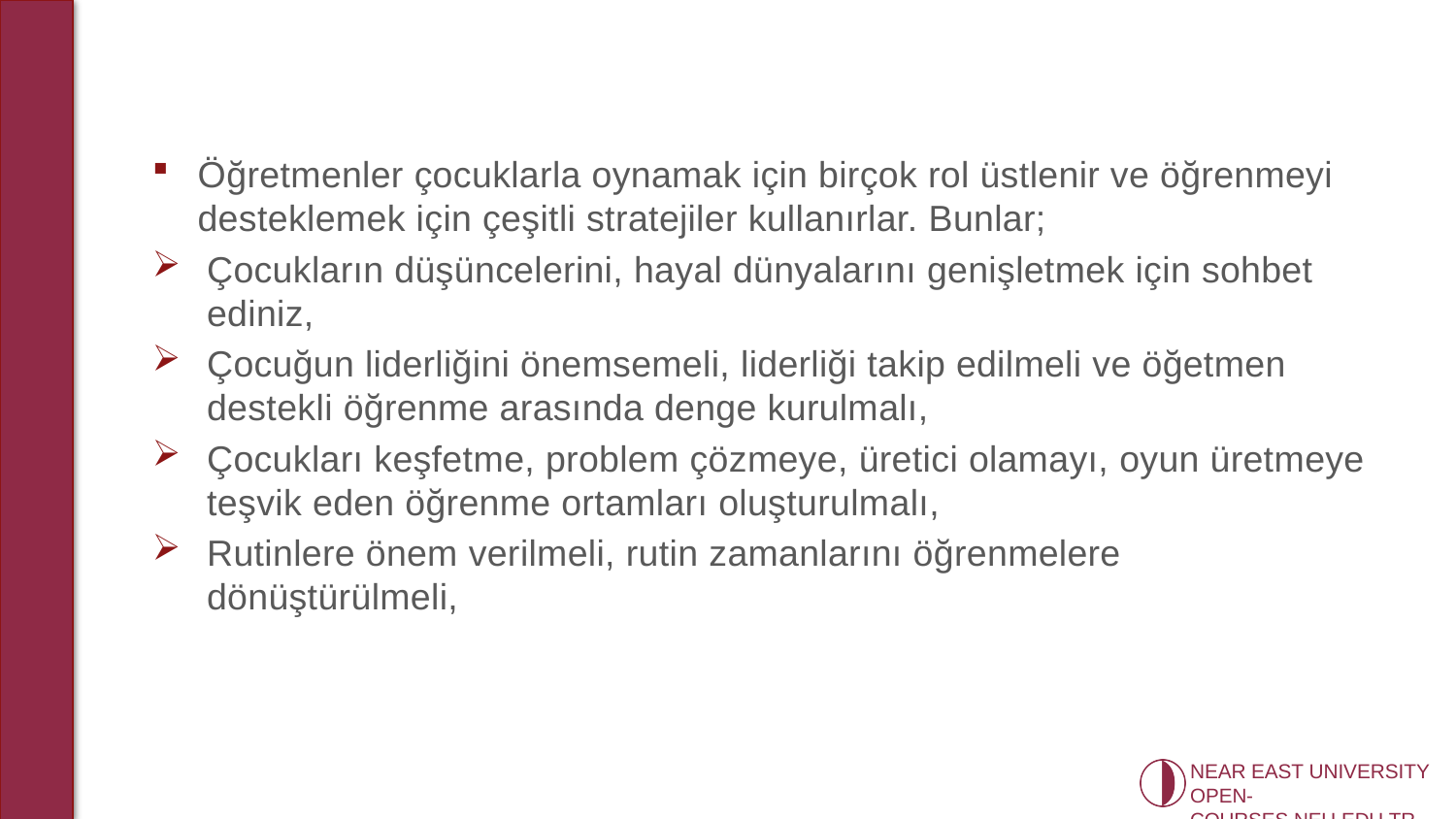

Öğretmenler çocuklarla oynamak için birçok rol üstlenir ve öğrenmeyi desteklemek için çeşitli stratejiler kullanırlar. Bunlar;
Çocukların düşüncelerini, hayal dünyalarını genişletmek için sohbet ediniz,
Çocuğun liderliğini önemsemeli, liderliği takip edilmeli ve öğetmen destekli öğrenme arasında denge kurulmalı,
Çocukları keşfetme, problem çözmeye, üretici olamayı, oyun üretmeye teşvik eden öğrenme ortamları oluşturulmalı,
Rutinlere önem verilmeli, rutin zamanlarını öğrenmelere dönüştürülmeli,